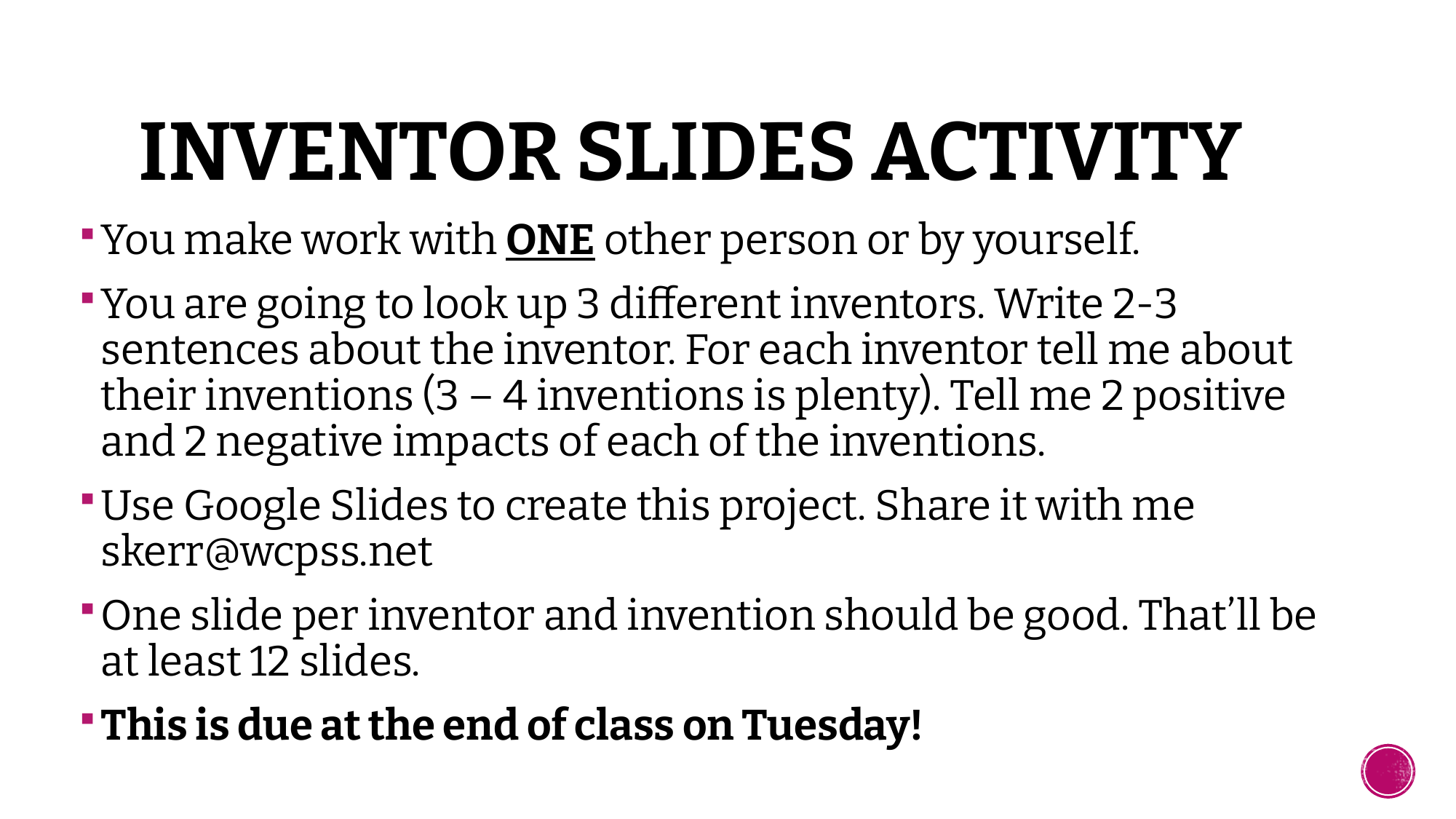

# Inventor Slides Activity
You make work with ONE other person or by yourself.
You are going to look up 3 different inventors. Write 2-3 sentences about the inventor. For each inventor tell me about their inventions (3 – 4 inventions is plenty). Tell me 2 positive and 2 negative impacts of each of the inventions.
Use Google Slides to create this project. Share it with me skerr@wcpss.net
One slide per inventor and invention should be good. That’ll be at least 12 slides.
This is due at the end of class on Tuesday!